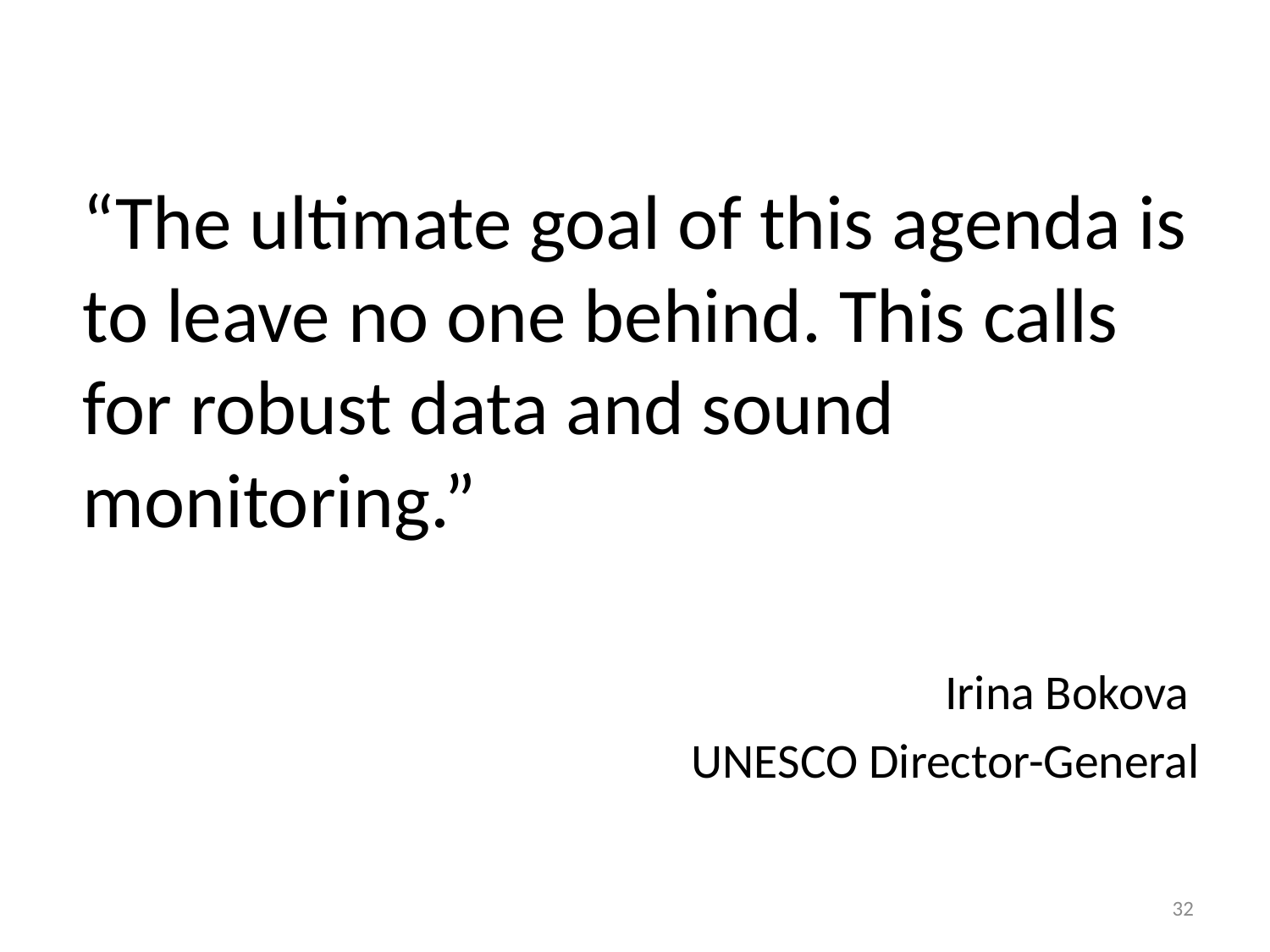

“The ultimate goal of this agenda is to leave no one behind. This calls for robust data and sound monitoring.”

Irina Bokova
UNESCO Director-General

32